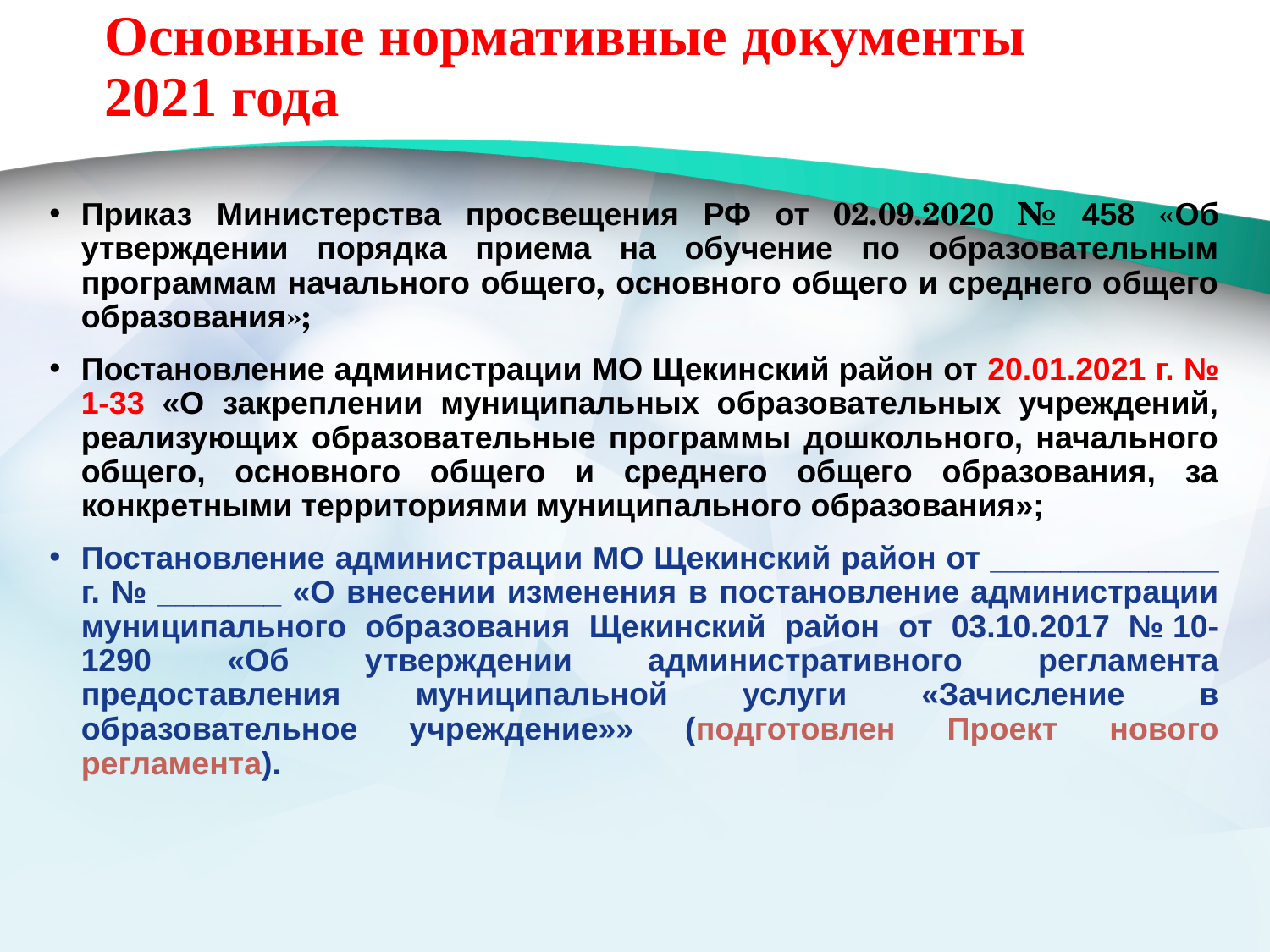

# Основные нормативные документы 2021 года
Приказ Министерства просвещения РФ от 02.09.2020 № 458 «Об утверждении порядка приема на обучение по образовательным программам начального общего, основного общего и среднего общего образования»;
Постановление администрации МО Щекинский район от 20.01.2021 г. № 1-33 «О закреплении муниципальных образовательных учреждений, реализующих образовательные программы дошкольного, начального общего, основного общего и среднего общего образования, за конкретными территориями муниципального образования»;
Постановление администрации МО Щекинский район от _____________ г. № _______ «О внесении изменения в постановление администрации муниципального образования Щекинский район от 03.10.2017 № 10-1290 «Об утверждении административного регламента предоставления муниципальной услуги «Зачисление в образовательное учреждение»» (подготовлен Проект нового регламента).